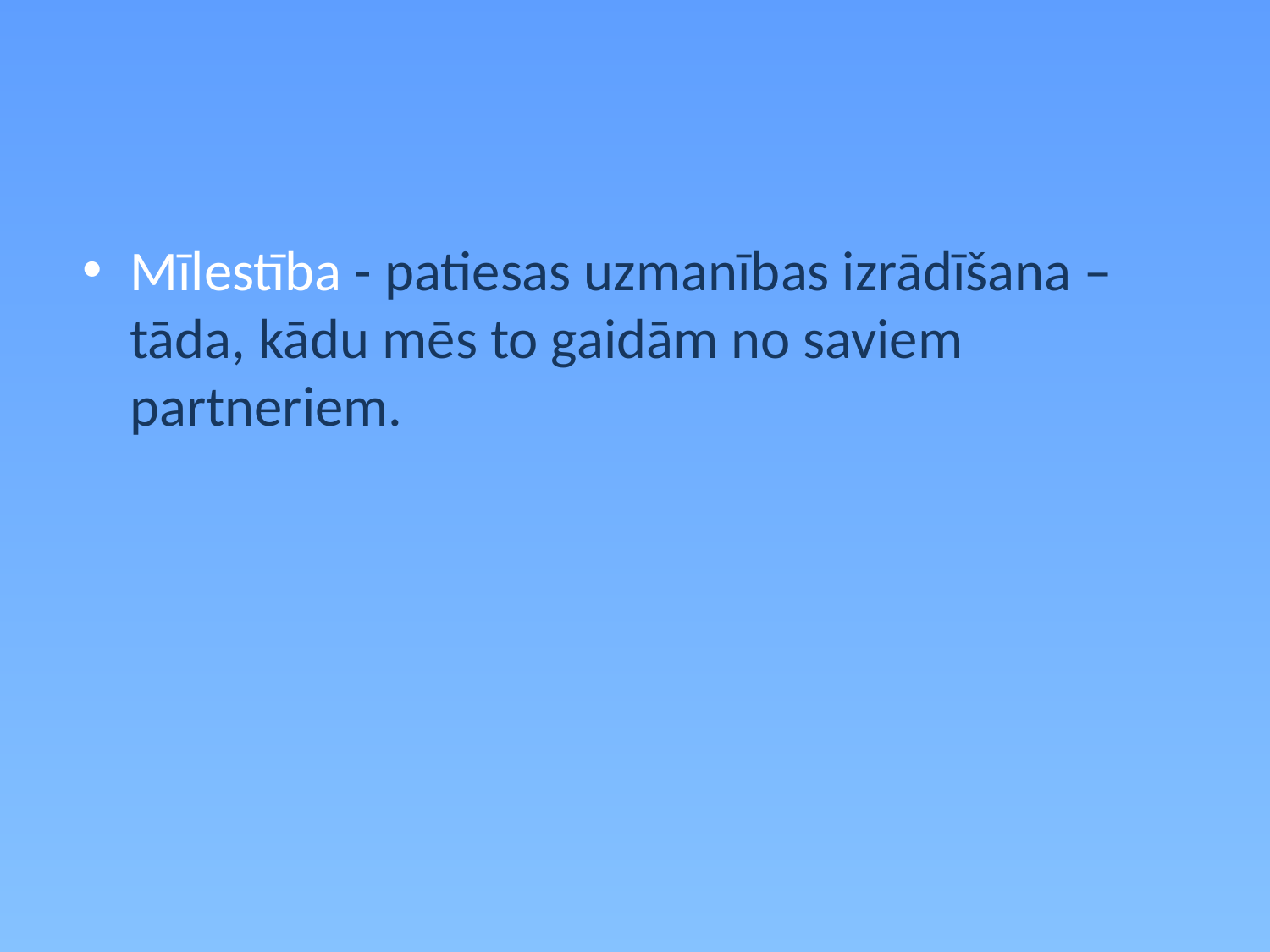

#
Mīlestība - patiesas uzmanības izrādīšana – tāda, kādu mēs to gaidām no saviem partneriem.